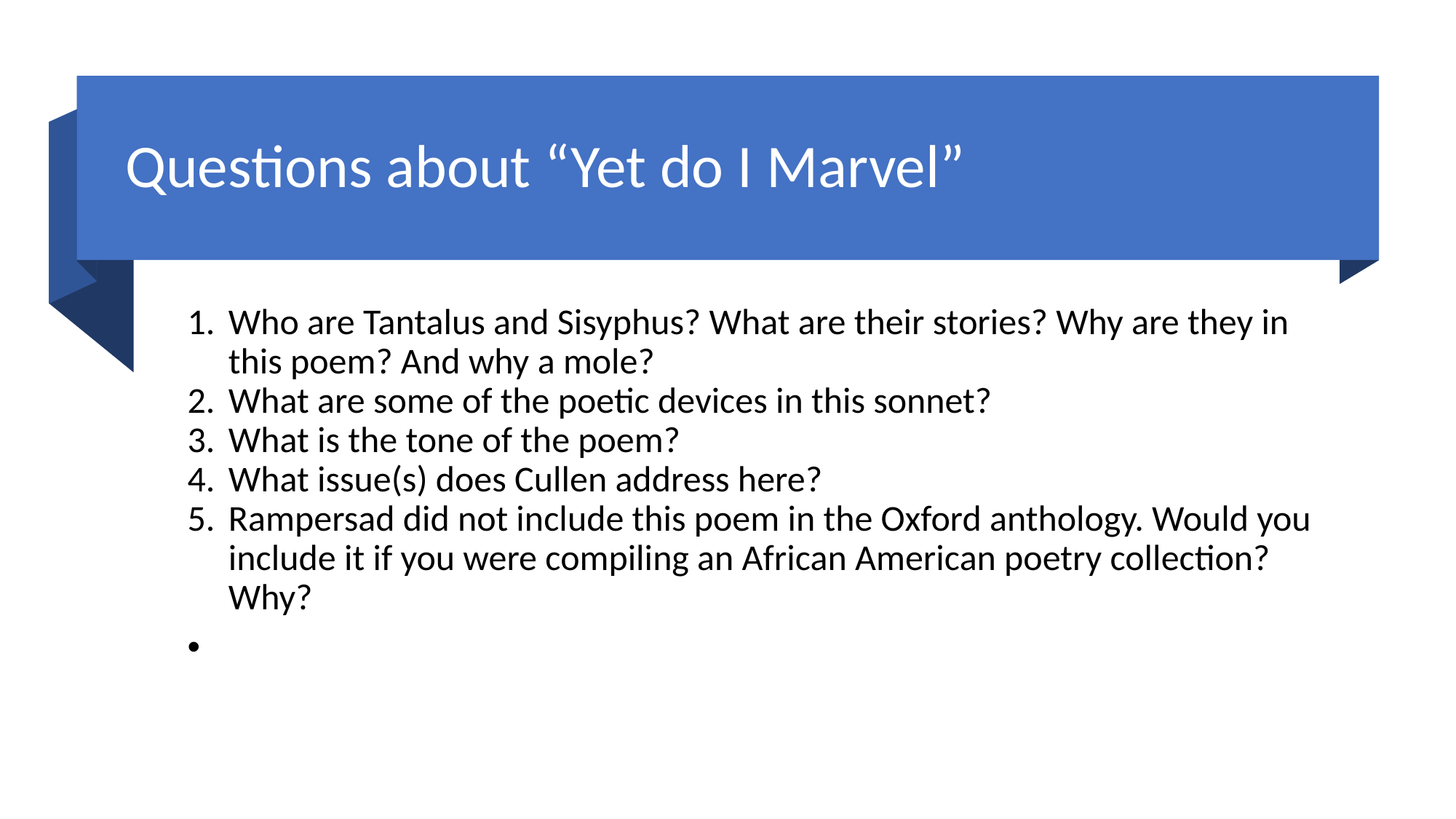

# Questions about “Yet do I Marvel”

Who are Tantalus and Sisyphus? What are their stories? Why are they in this poem? And why a mole?
What are some of the poetic devices in this sonnet?
What is the tone of the poem?
What issue(s) does Cullen address here?
Rampersad did not include this poem in the Oxford anthology. Would you include it if you were compiling an African American poetry collection? Why?